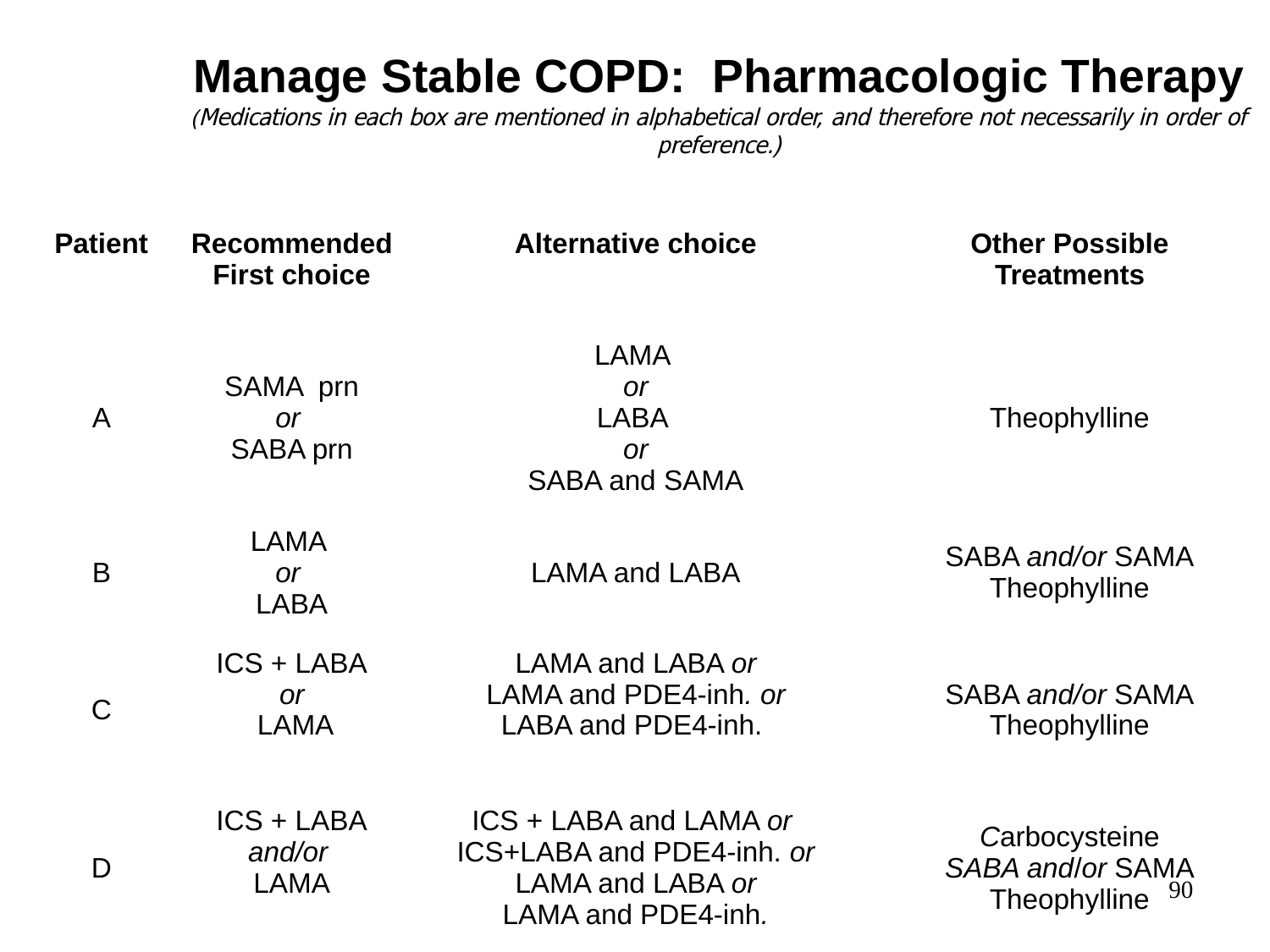

# Manage Stable COPD:  Pharmacologic Therapy (Medications in each box are mentioned in alphabetical order, and therefore not necessarily in order of preference.)
| Patient | RecommendedFirst choice | Alternative choice |  | Other Possible Treatments |
| --- | --- | --- | --- | --- |
| A | SAMA prn or SABA prn | LAMA or LABA or SABA and SAMA |  | Theophylline |
| B | LAMA or LABA | LAMA and LABA |  | SABA and/or SAMA Theophylline |
| C | ICS + LABA or LAMA | LAMA and LABA or LAMA and PDE4-inh. or LABA and PDE4-inh. |  | SABA and/or SAMA Theophylline |
| D | ICS + LABA and/or LAMA | ICS + LABA and LAMA or ICS+LABA and PDE4-inh. or LAMA and LABA or LAMA and PDE4-inh. |  | Carbocysteine SABA and/or SAMA Theophylline |
90